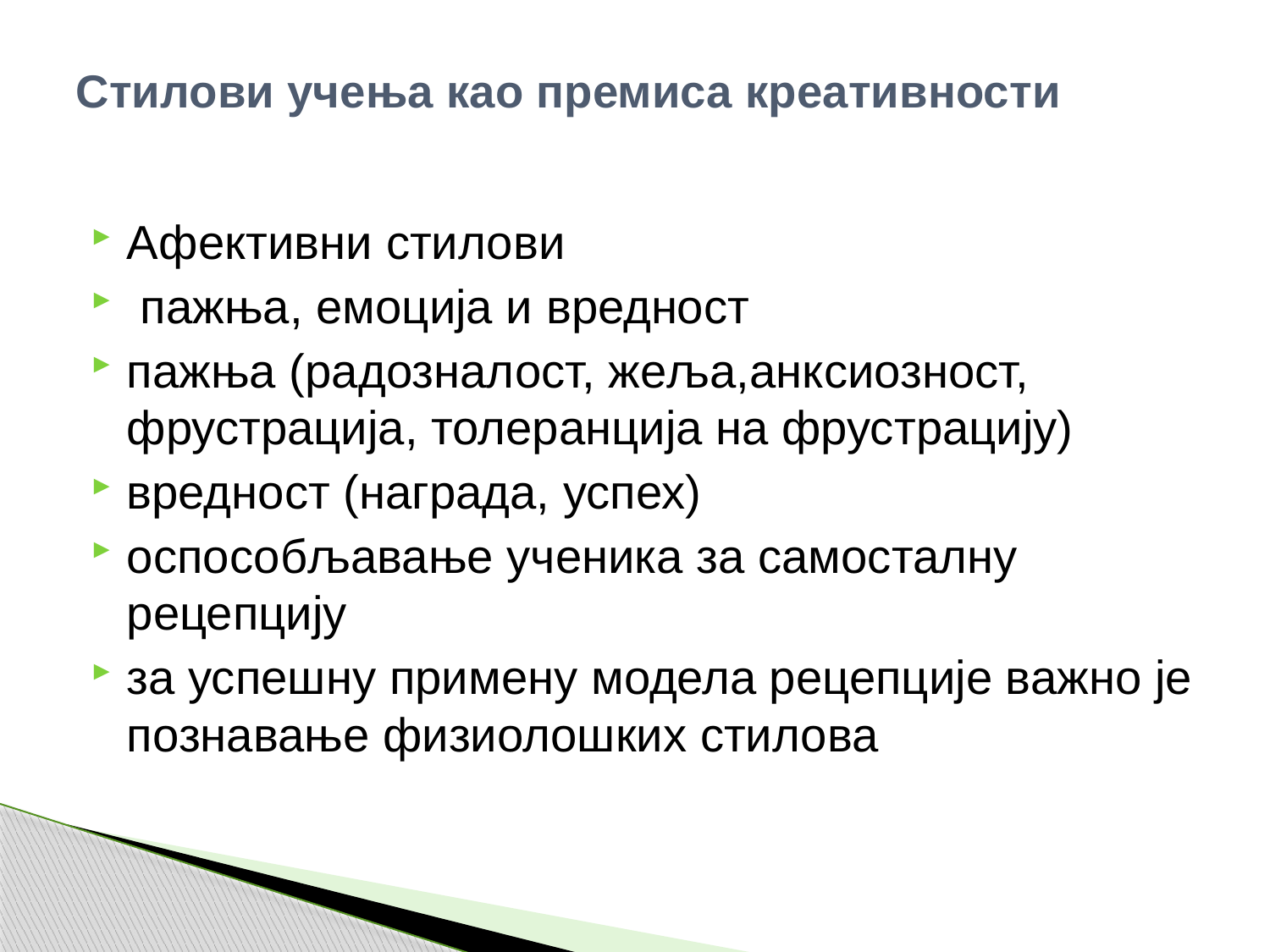

# Стилови учења као премиса креативности
Афективни стилови
 пажња, емоција и вредност
пажња (радозналост, жеља,анксиозност, фрустрација, толеранција на фрустрацију)
вредност (награда, успех)
оспособљавање ученика за самосталну рецепцију
за успешну примену модела рецепције важно је познавање физиолошких стилова